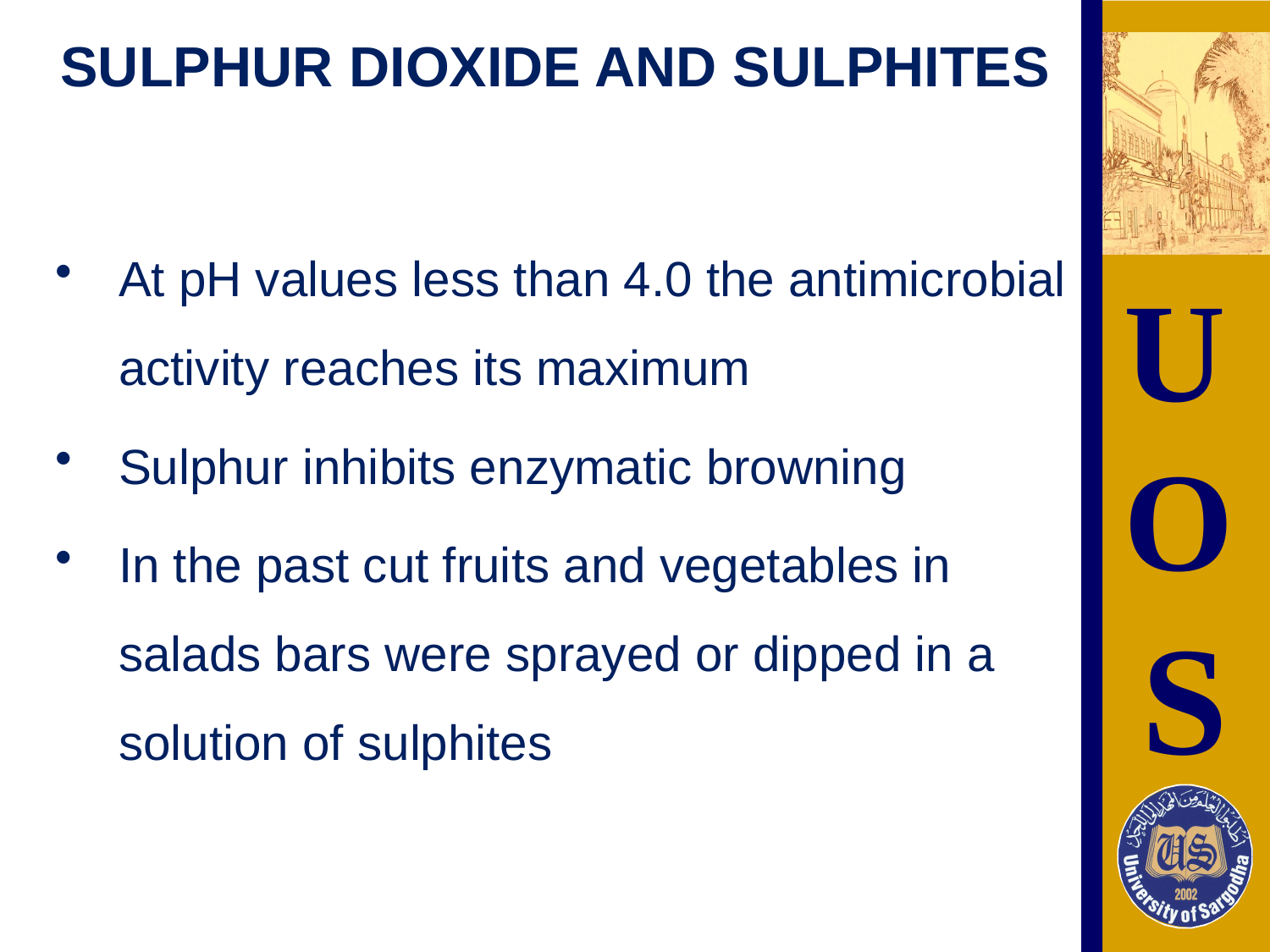

# SULPHUR DIOXIDE AND SULPHITES
At pH values less than 4.0 the antimicrobial activity reaches its maximum
Sulphur inhibits enzymatic browning
In the past cut fruits and vegetables in salads bars were sprayed or dipped in a solution of sulphites